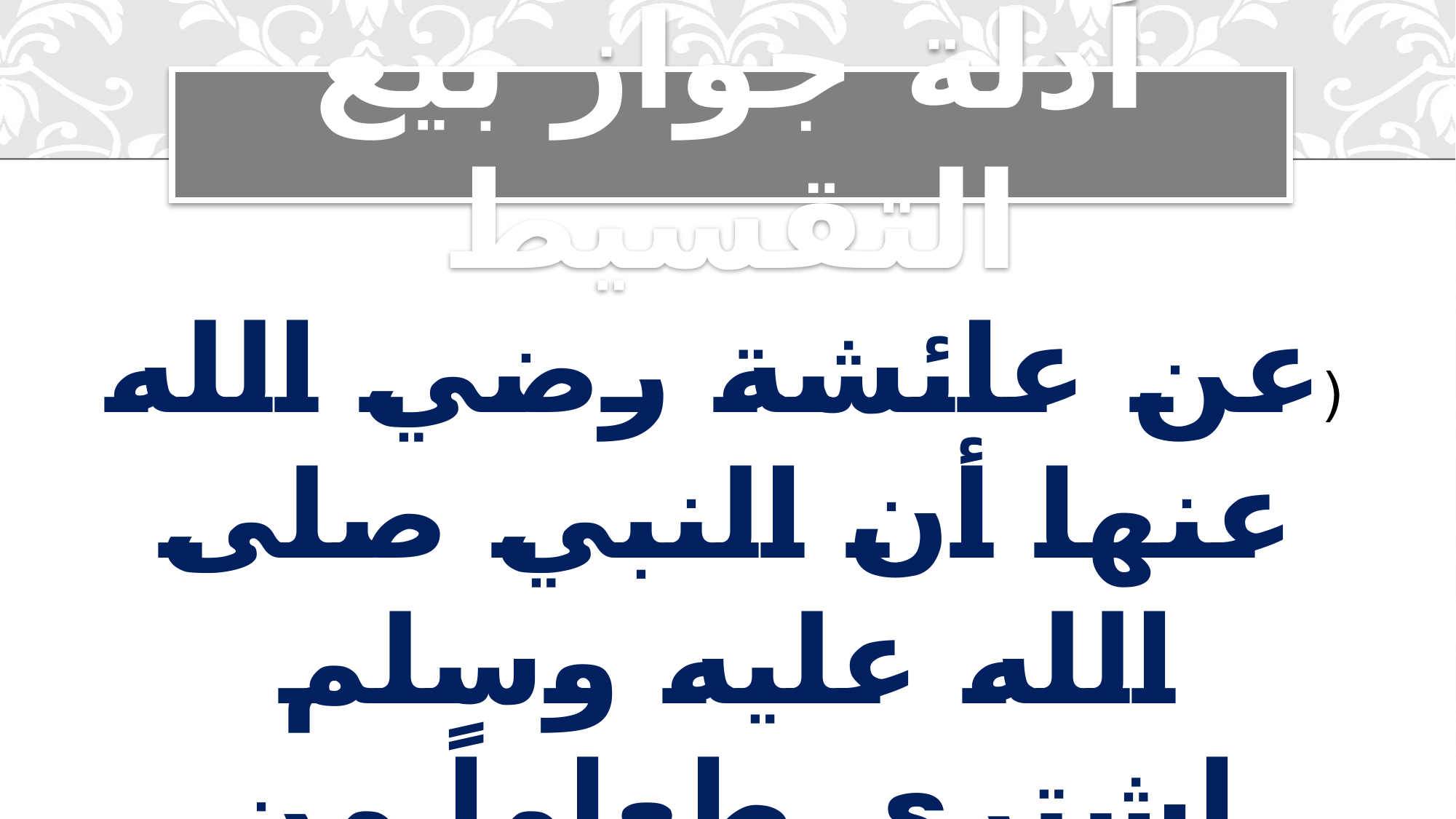

# أدلة جواز بيع التقسيط

(عن عائشة رضي الله عنها أن النبي صلى الله عليه وسلم اشترى طعاماً من يهودي إلى أجل ورهنه درعاً من حديد)